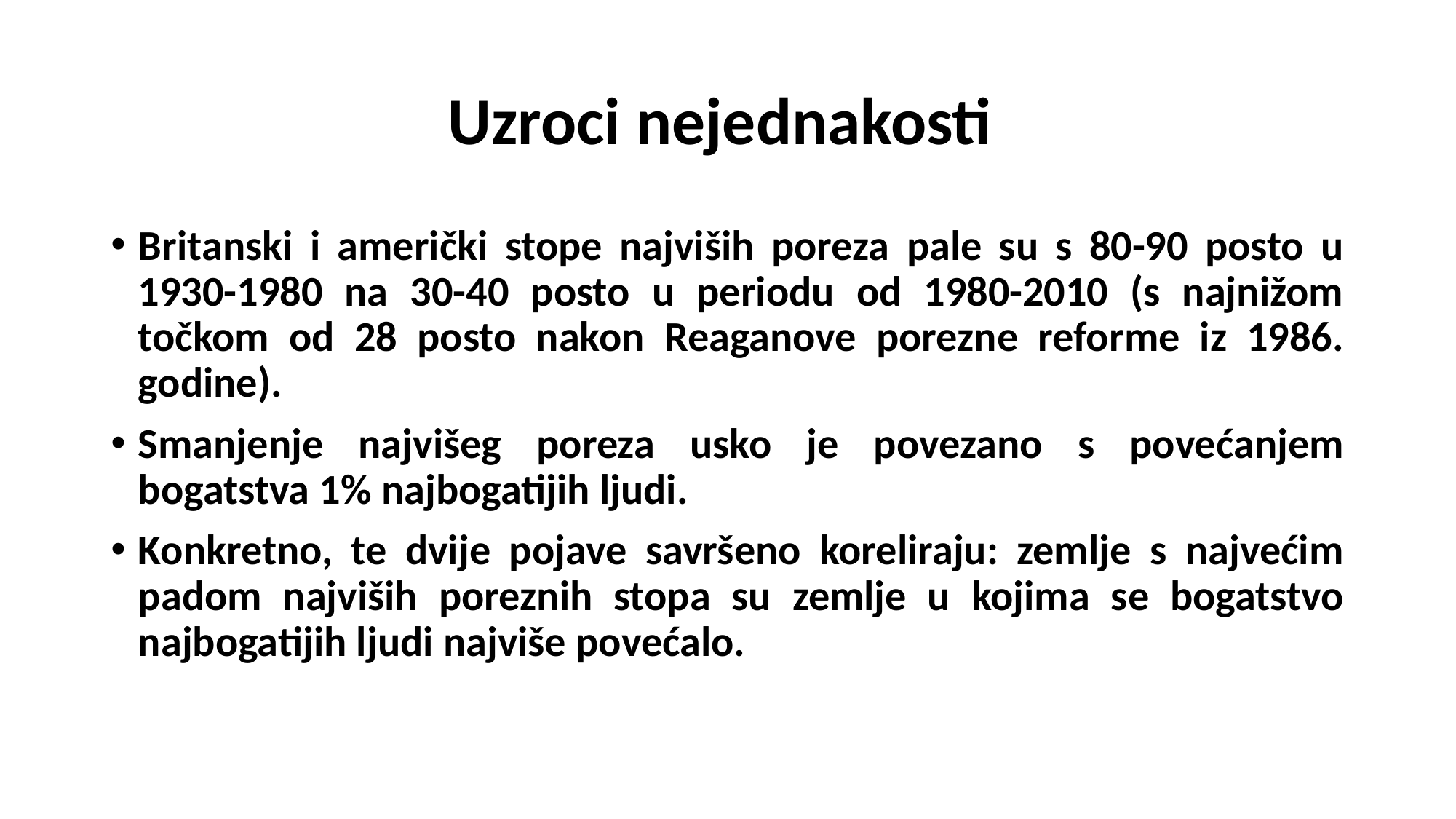

# Uzroci nejednakosti
Britanski i američki stope najviših poreza pale su s 80-90 posto u 1930-1980 na 30-40 posto u periodu od 1980-2010 (s najnižom točkom od 28 posto nakon Reaganove porezne reforme iz 1986. godine).
Smanjenje najvišeg poreza usko je povezano s povećanjem bogatstva 1% najbogatijih ljudi.
Konkretno, te dvije pojave savršeno koreliraju: zemlje s najvećim padom najviših poreznih stopa su zemlje u kojima se bogatstvo najbogatijih ljudi najviše povećalo.